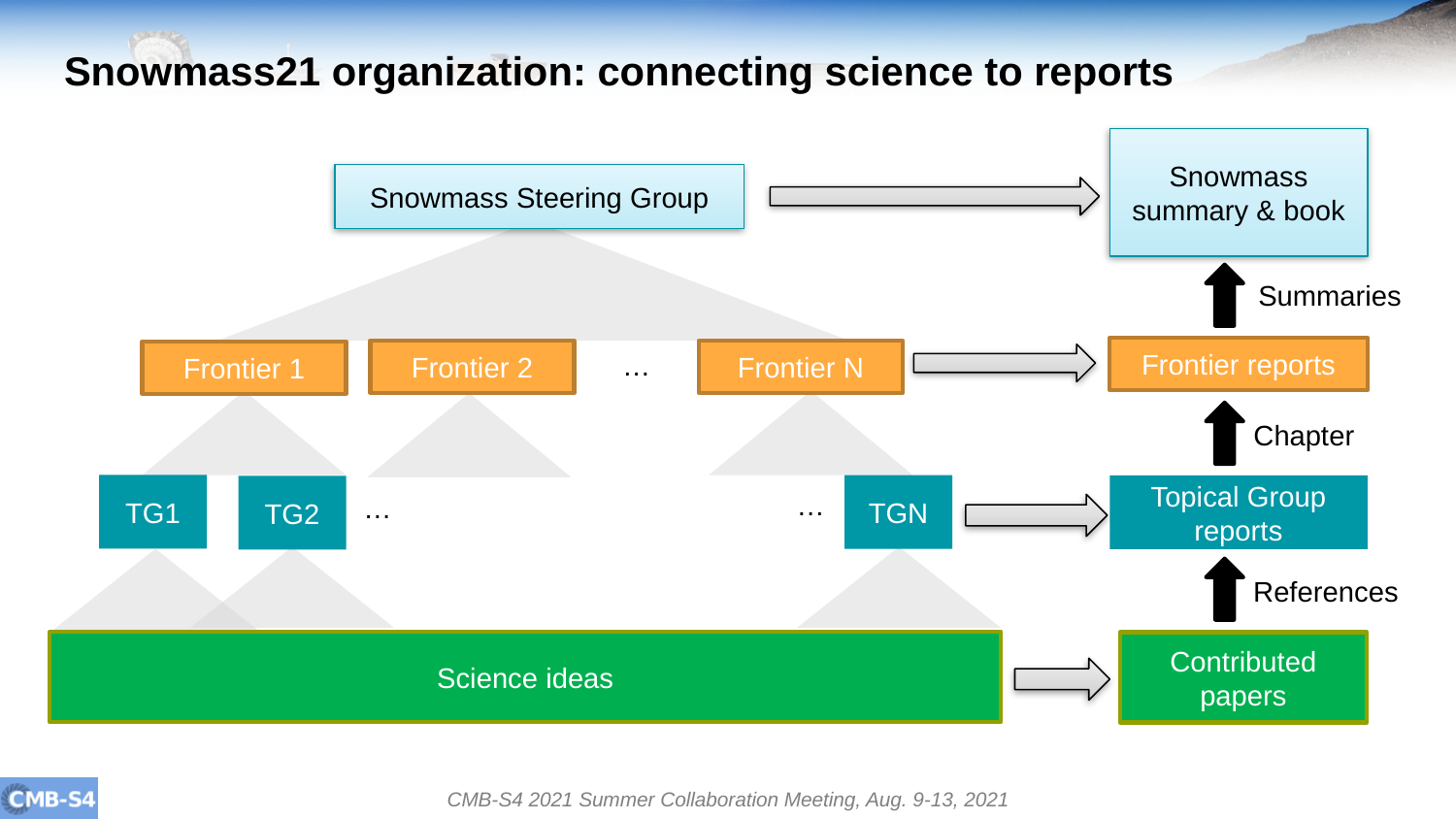

# Snowmass21 organization: connecting science to reports
Snowmass summary & book
Snowmass Steering Group

Summaries
Frontier reports
Frontier 2
…
Frontier N
Frontier 1

Chapter
TG1
TGN
Topical Group reports
TG2
…
…

References
Science ideas
Contributed papers